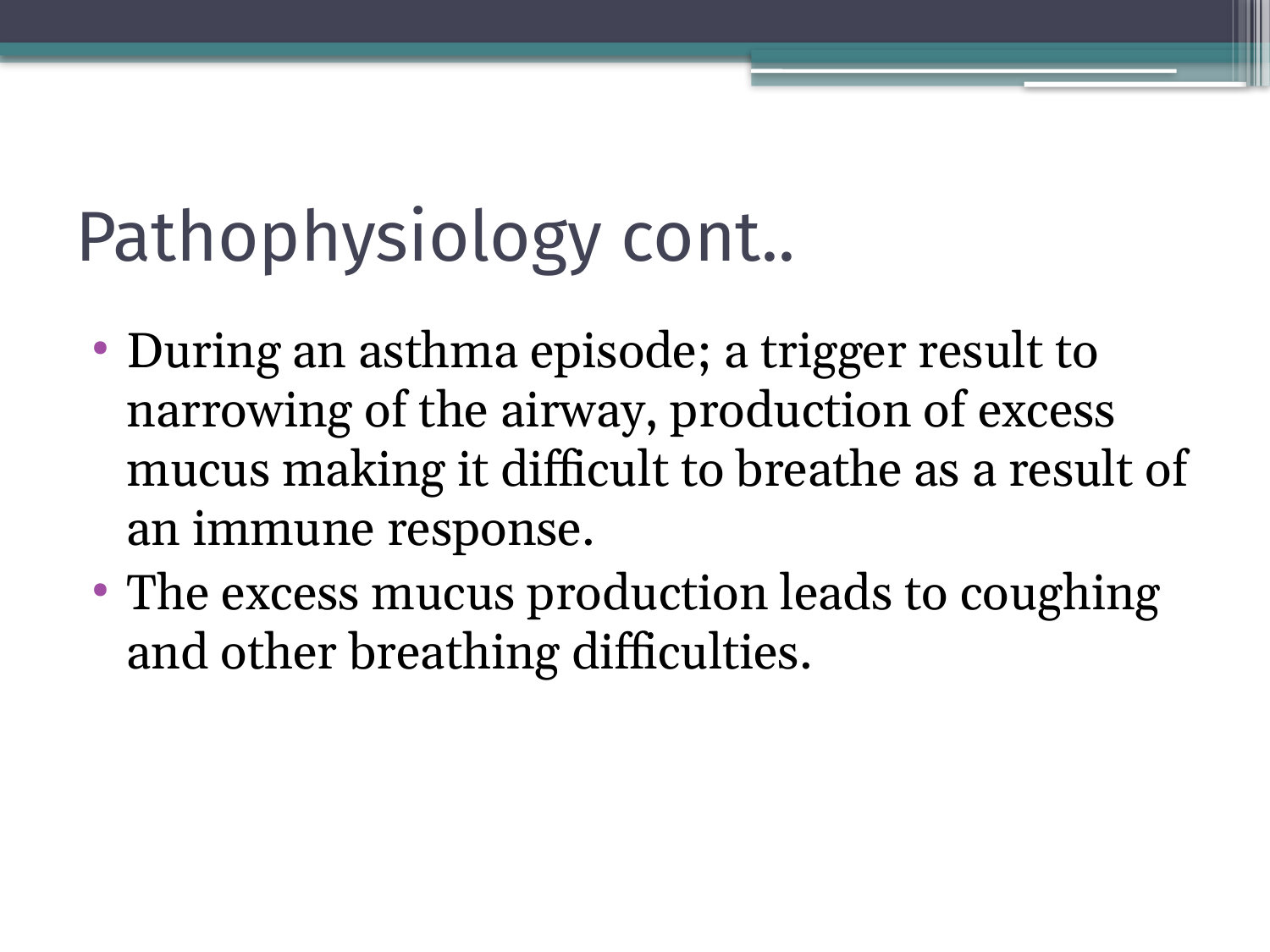

# Pathophysiology cont..
During an asthma episode; a trigger result to narrowing of the airway, production of excess mucus making it difficult to breathe as a result of an immune response.
The excess mucus production leads to coughing and other breathing difficulties.